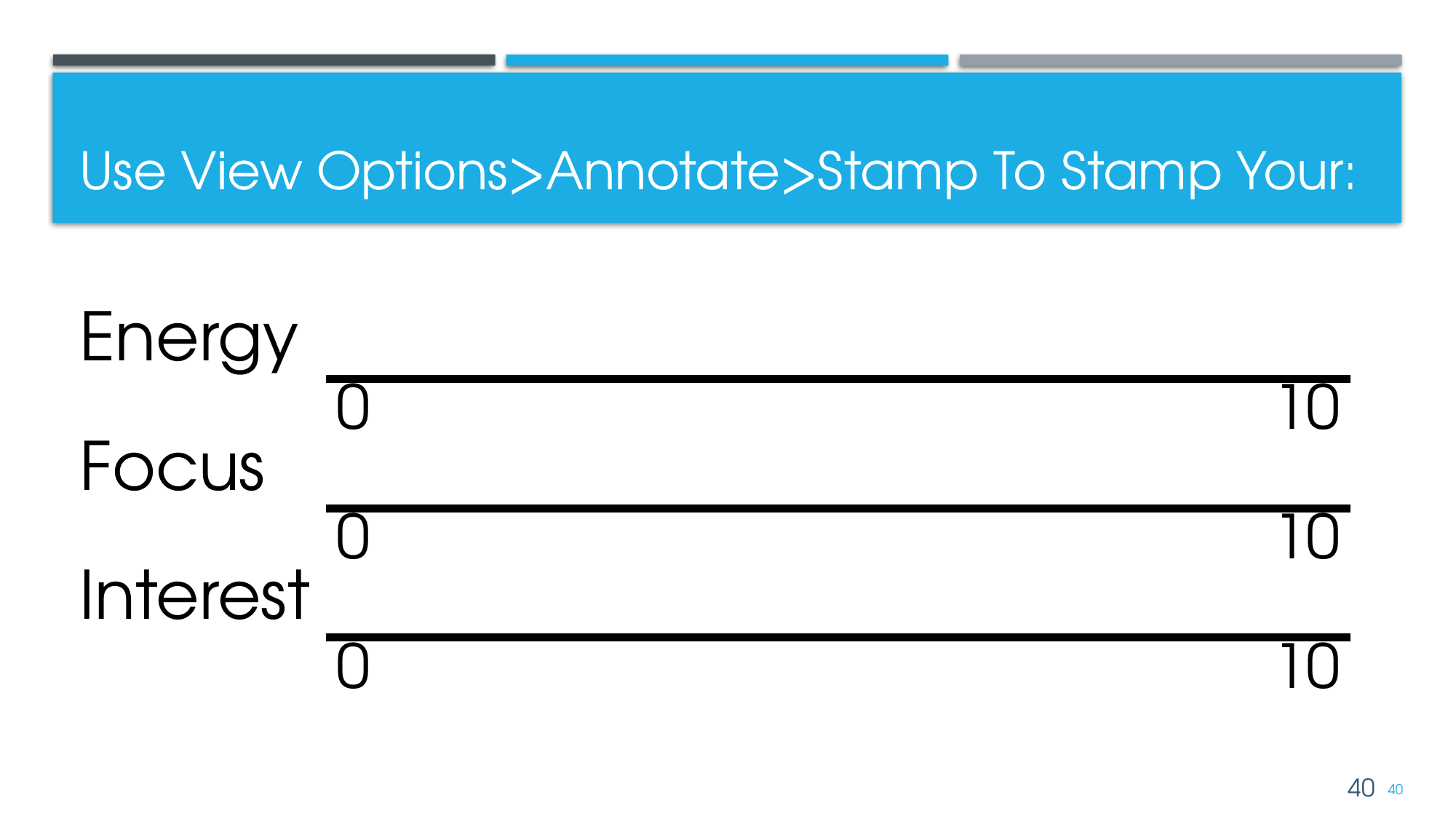

# Use View Options>Annotate>Stamp To Stamp Your:
| Energy |  |  |  |
| --- | --- | --- | --- |
| Focus | 0 |  | 10 |
| Interest | 0 |  | 10 |
|  | 0 |  | 10 |
40